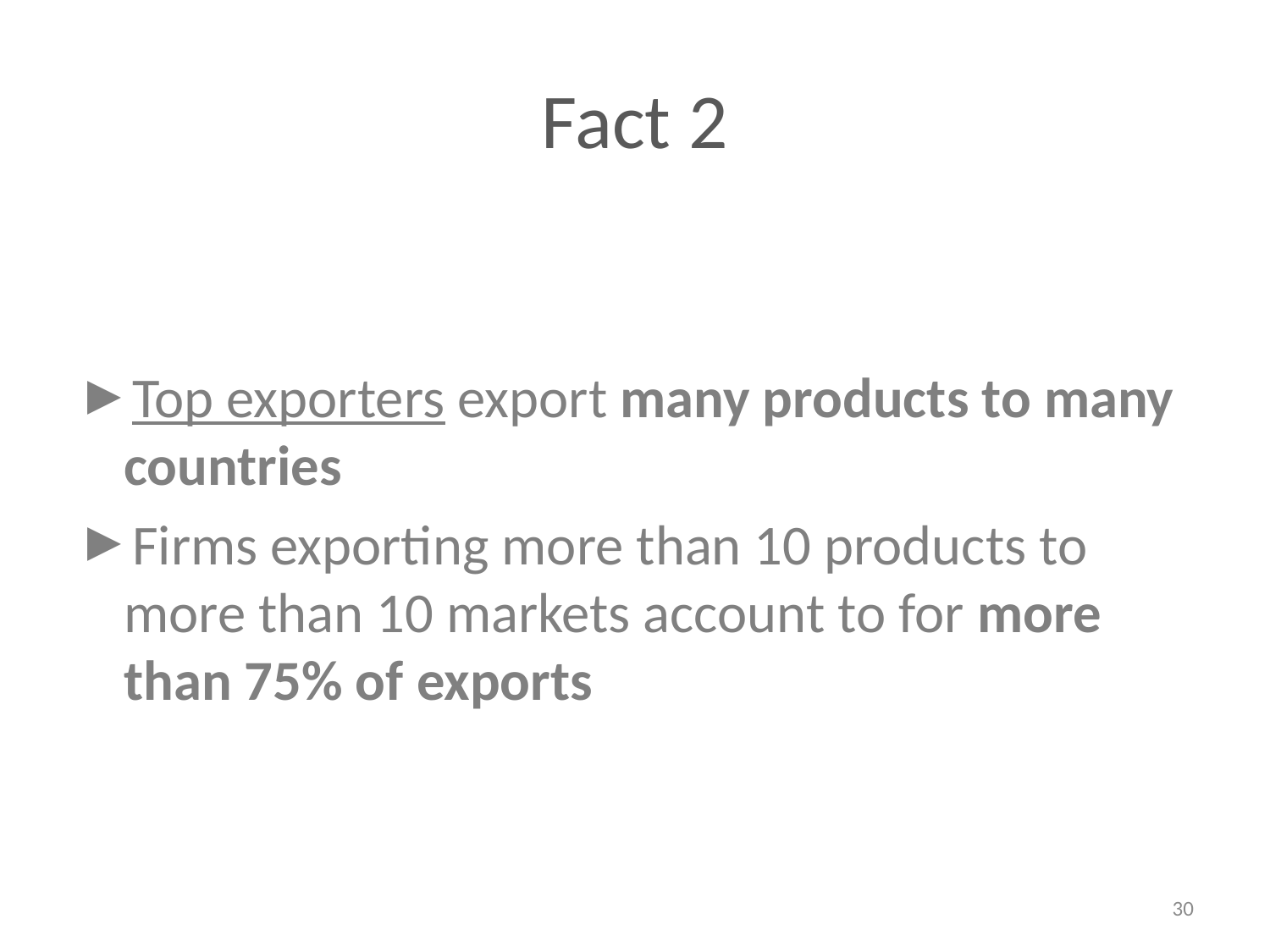

# Fact 2
Top exporters export many products to many countries
Firms exporting more than 10 products to more than 10 markets account to for more than 75% of exports
30